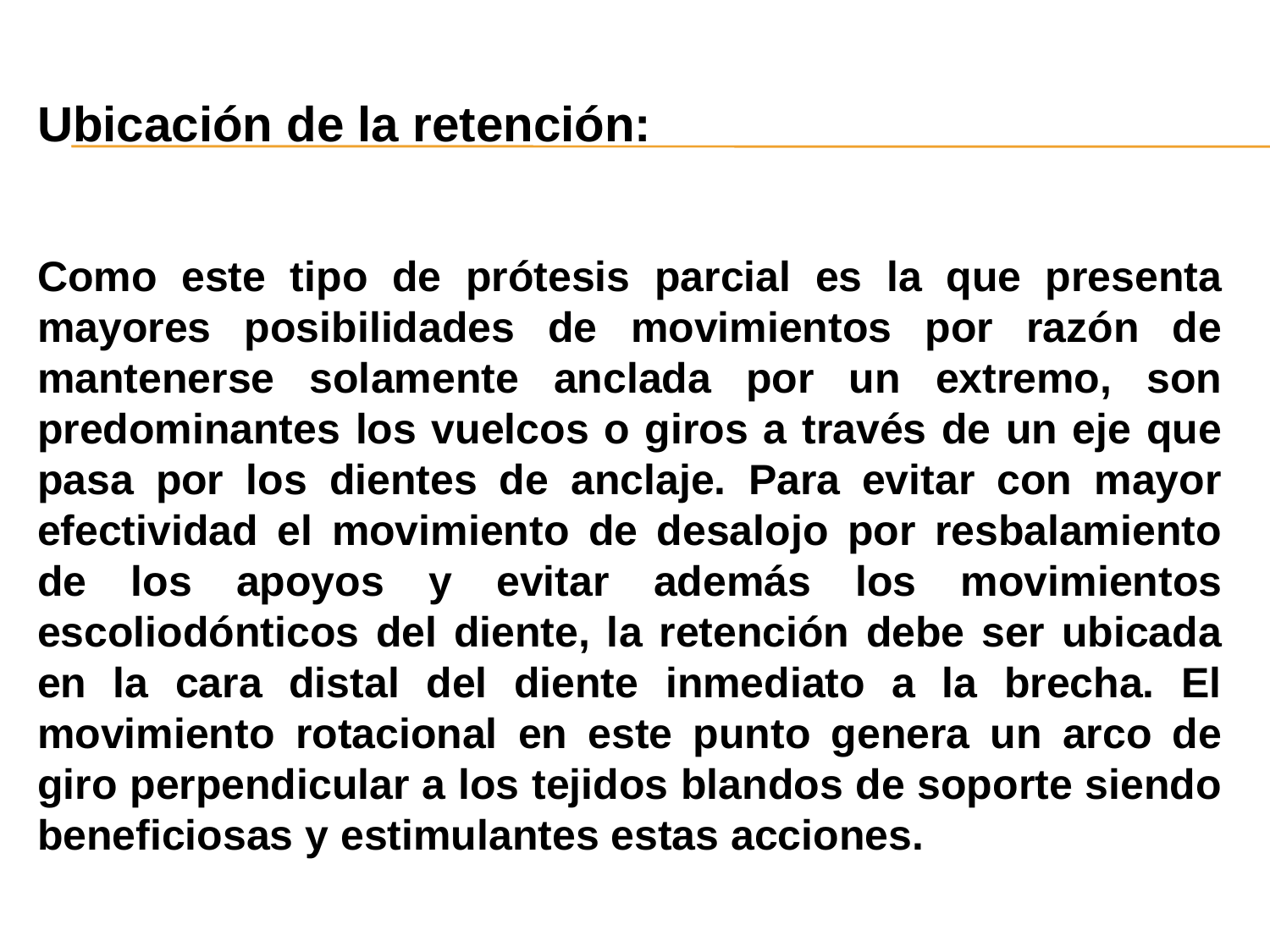

Ubicación de la retención:

Como este tipo de prótesis parcial es la que presenta mayores posibilidades de movimientos por razón de mantenerse solamente anclada por un extremo, son predominantes los vuelcos o giros a través de un eje que pasa por los dientes de anclaje. Para evitar con mayor efectividad el movimiento de desalojo por resbalamiento de los apoyos y evitar además los movimientos escoliodónticos del diente, la retención debe ser ubicada en la cara distal del diente inmediato a la brecha. El movimiento rotacional en este punto genera un arco de giro perpendicular a los tejidos blandos de soporte siendo beneficiosas y estimulantes estas acciones.